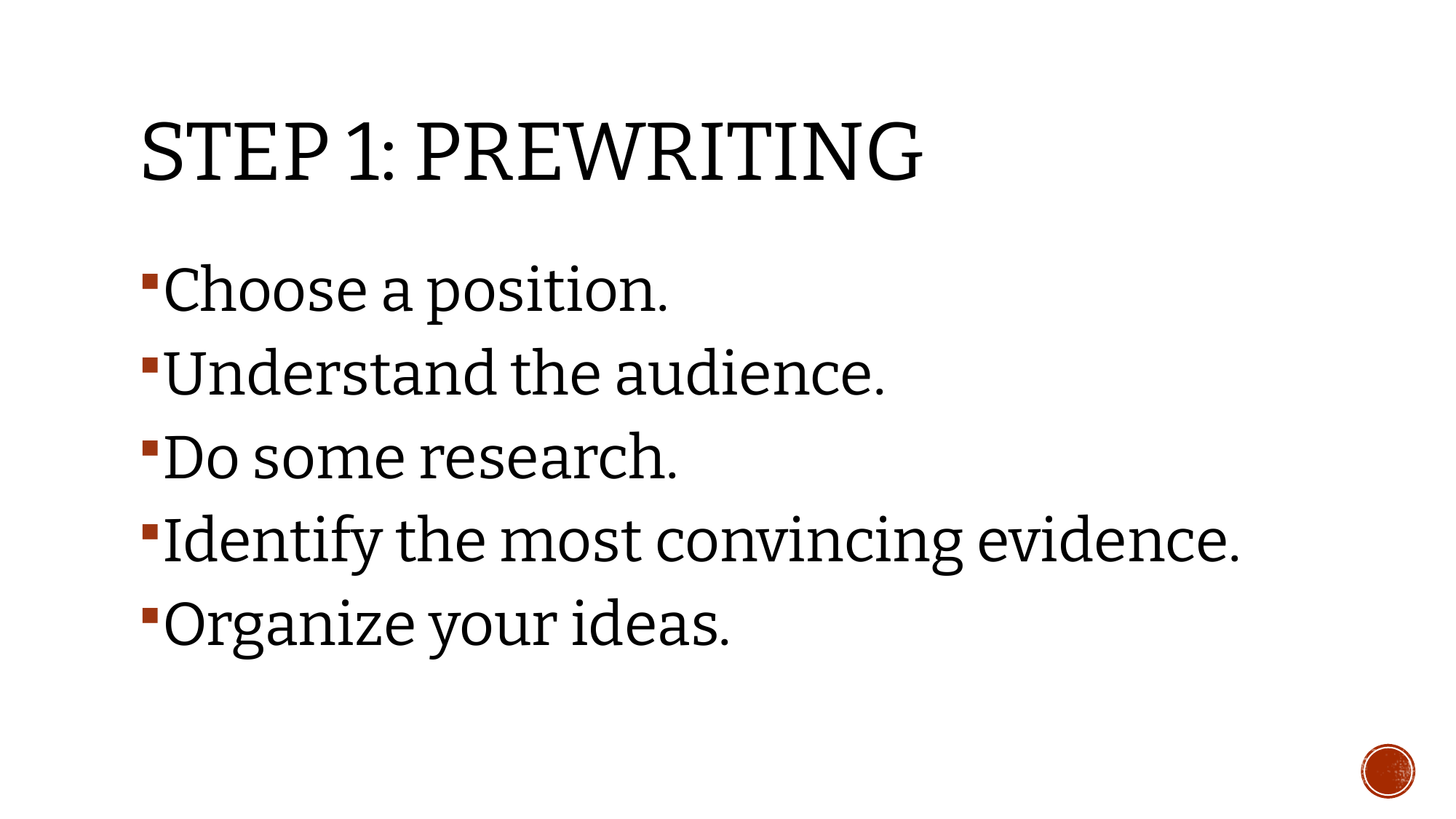

# Step 1: Prewriting
Choose a position.
Understand the audience.
Do some research.
Identify the most convincing evidence.
Organize your ideas.